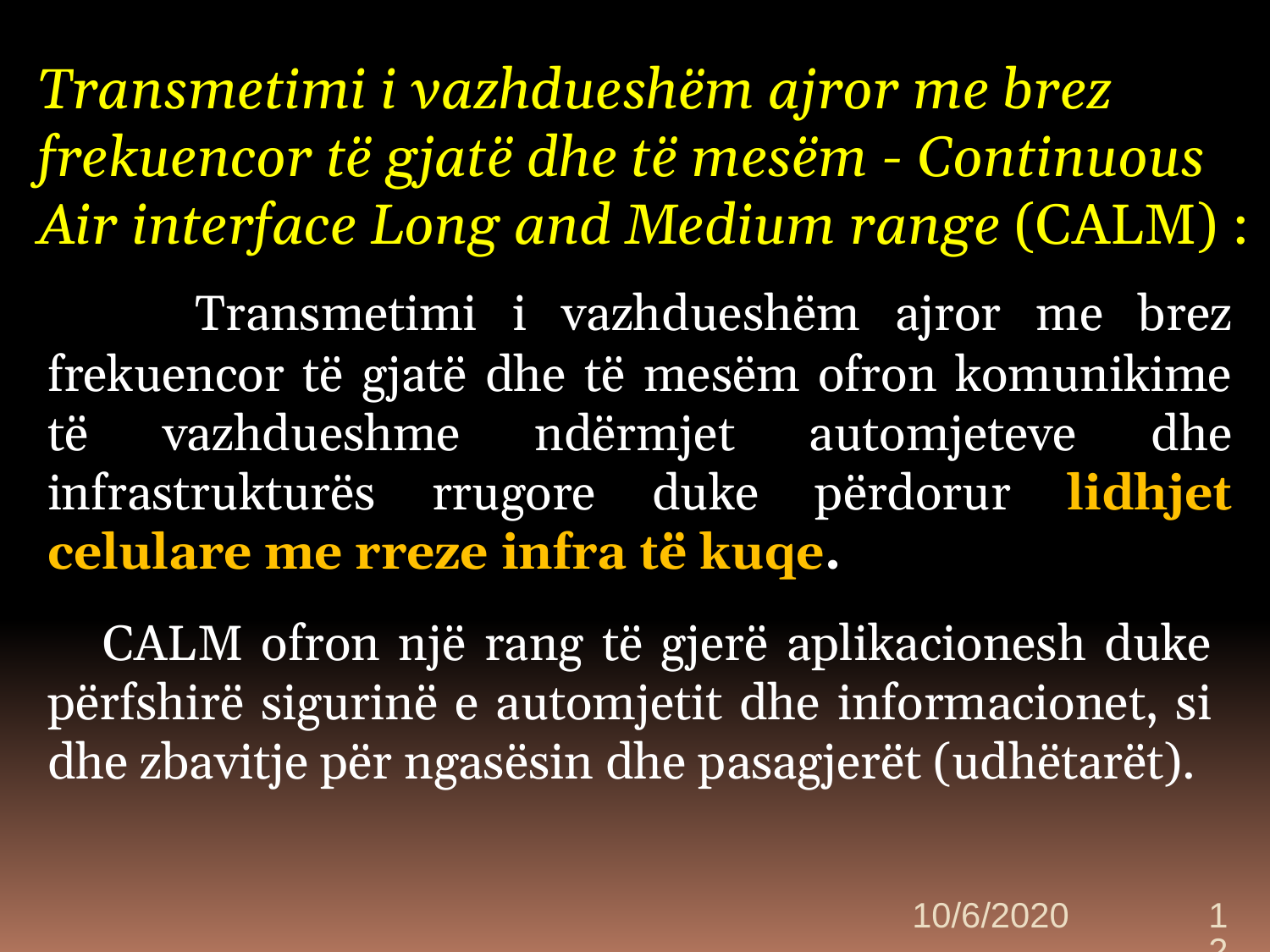

Transmetimi i vazhdueshëm ajror me brez frekuencor të gjatë dhe të mesëm - Continuous Air interface Long and Medium range (CALM) :
    Transmetimi i vazhdueshëm ajror me brez frekuencor të gjatë dhe të mesëm ofron komunikime të vazhdueshme ndërmjet automjeteve dhe infrastrukturës rrugore duke përdorur lidhjet celulare me rreze infra të kuqe.
   CALM ofron një rang të gjerë aplikacionesh duke përfshirë sigurinë e automjetit dhe informacionet, si dhe zbavitje për ngasësin dhe pasagjerët (udhëtarët).
10/6/2020
12